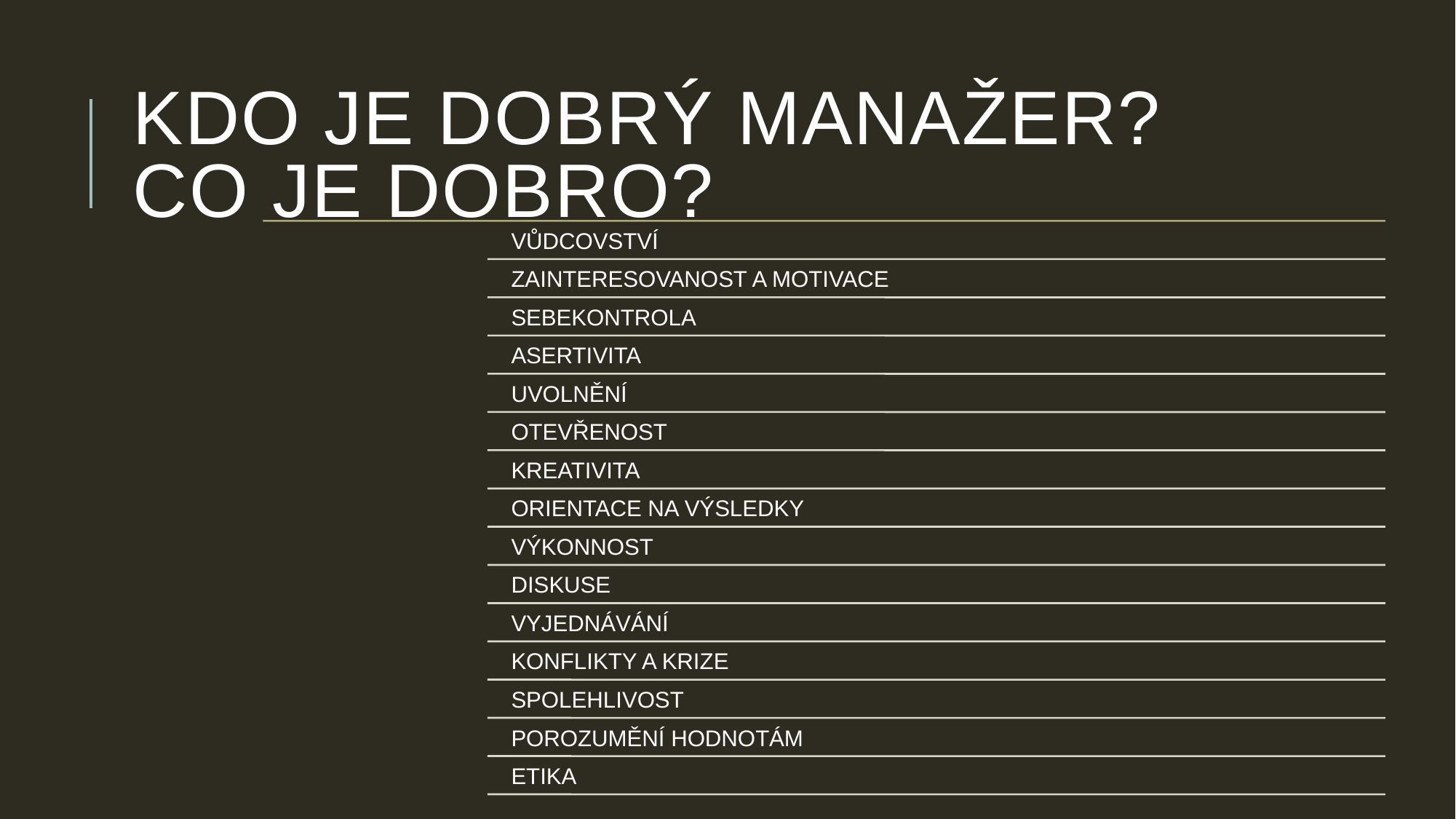

# KDO JE DOBRÝ MANAŽER? co je dobro?

VŮDCOVSTVÍ
ZAINTERESOVANOST A MOTIVACE
SEBEKONTROLA
ASERTIVITA
UVOLNĚNÍ
OTEVŘENOST
KREATIVITA
ORIENTACE NA VÝSLEDKY
VÝKONNOST
DISKUSE
VYJEDNÁVÁNÍ
KONFLIKTY A KRIZE
SPOLEHLIVOST
POROZUMĚNÍ HODNOTÁM
ETIKA